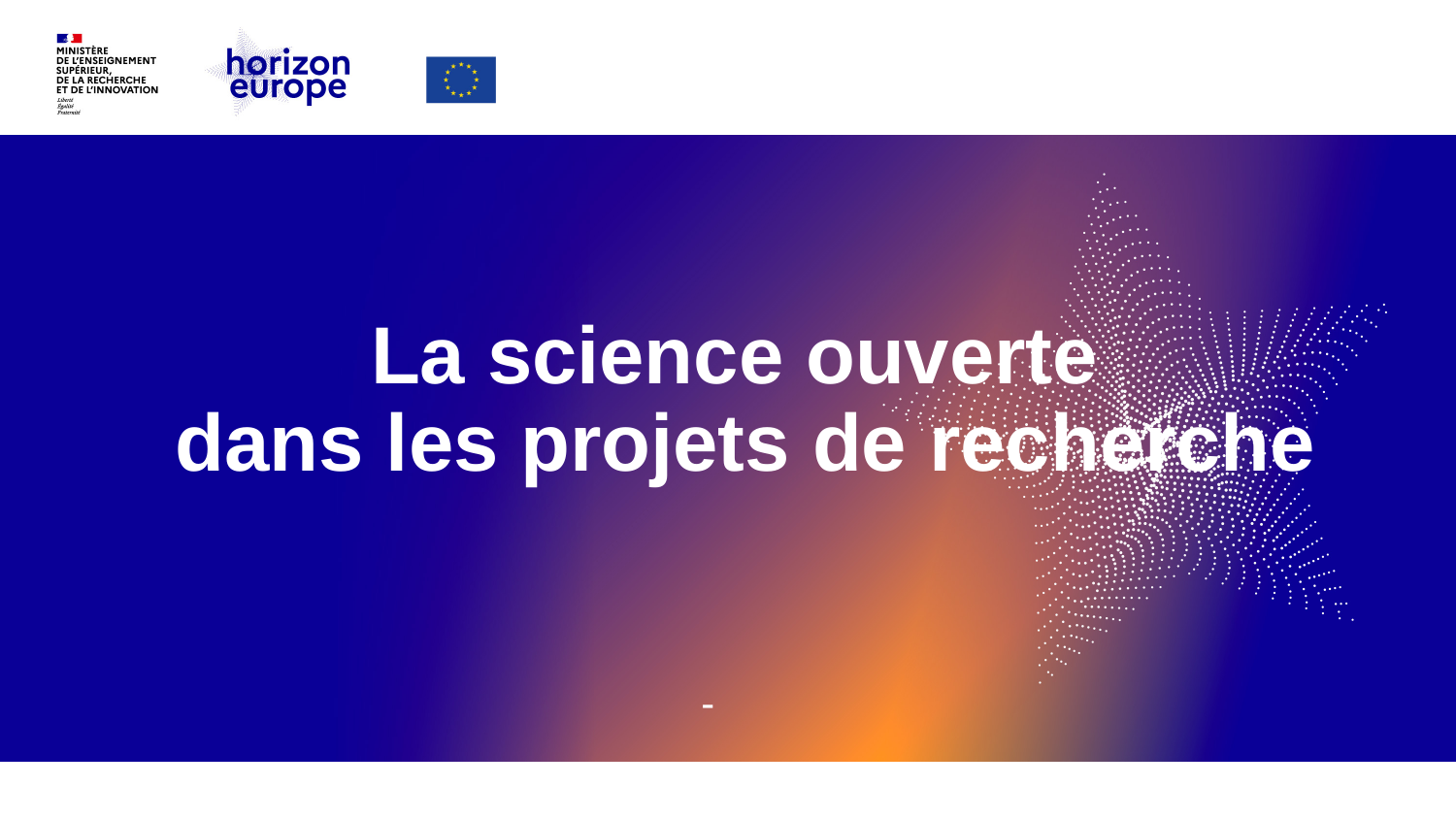

#

La science ouverte
dans les projets de recherche

                                                       -